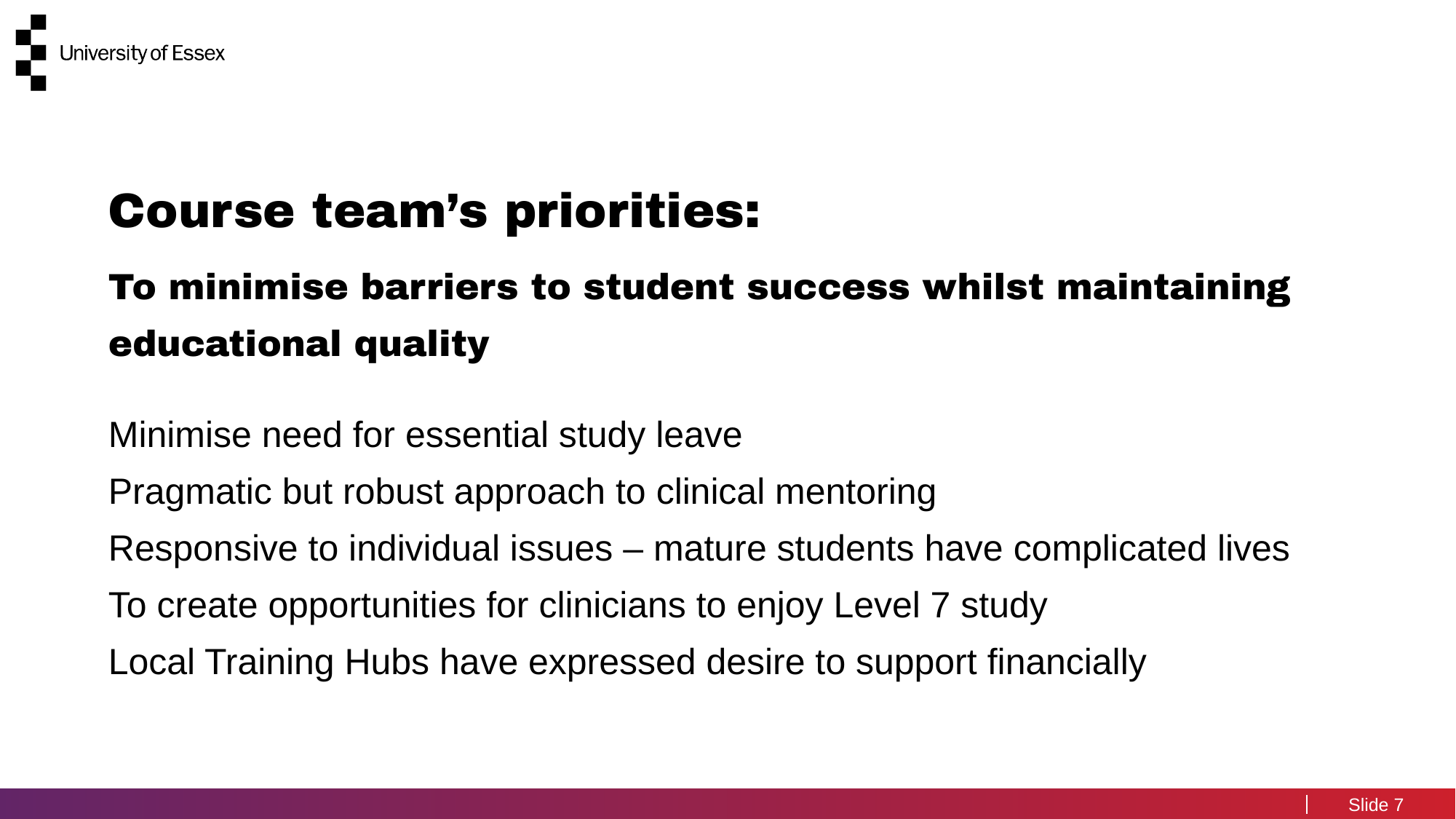

#
Course team’s priorities:
To minimise barriers to student success whilst maintaining educational quality
Minimise need for essential study leave
Pragmatic but robust approach to clinical mentoring
Responsive to individual issues – mature students have complicated lives
To create opportunities for clinicians to enjoy Level 7 study
Local Training Hubs have expressed desire to support financially

7